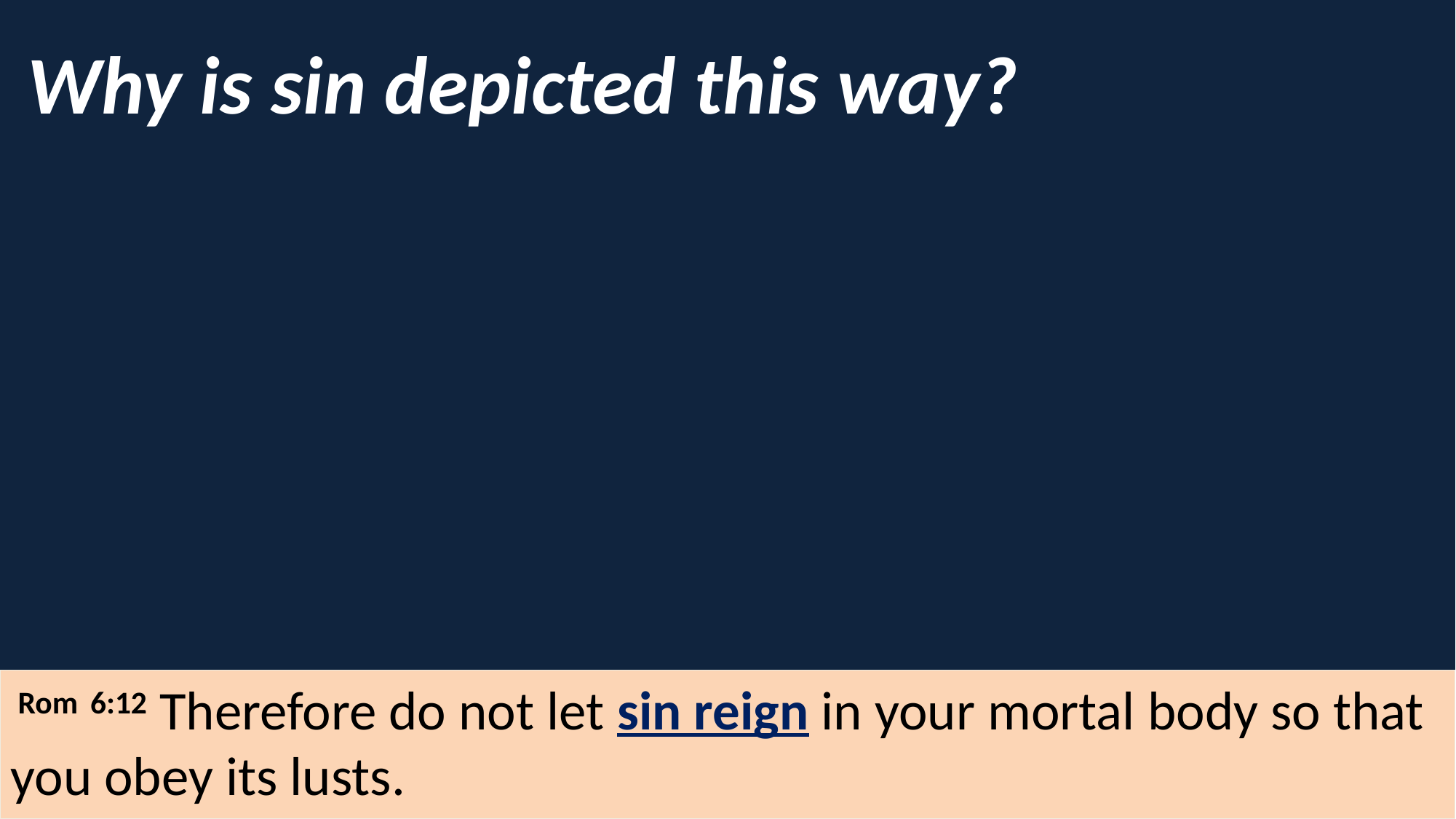

# Why is sin depicted this way?
 Rom 6:12 Therefore do not let sin reign in your mortal body so that you obey its lusts.